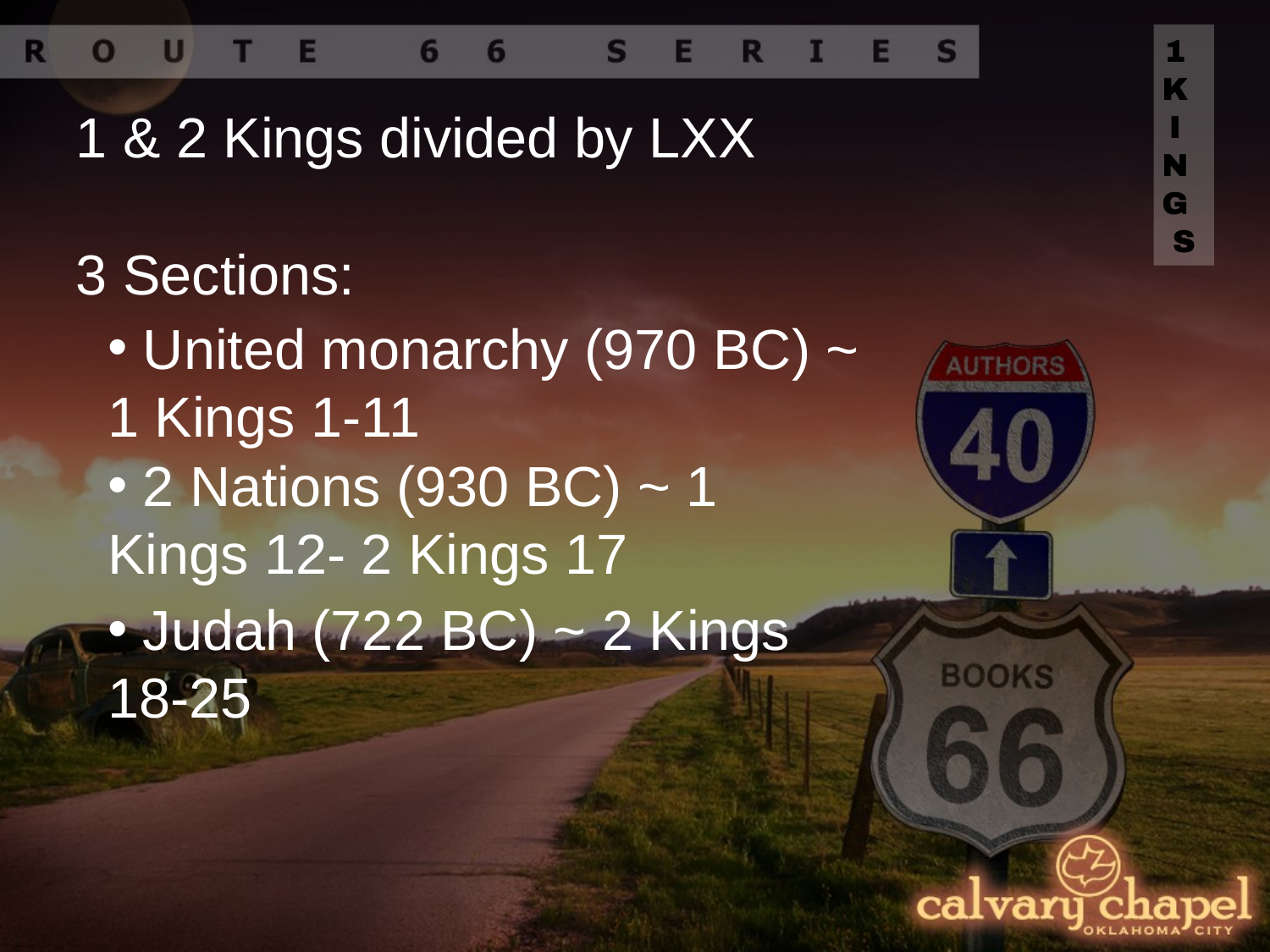

1 KINGS
1 & 2 Kings divided by LXX
3 Sections:
 United monarchy (970 BC) ~ 1 Kings 1-11
 2 Nations (930 BC) ~ 1 Kings 12- 2 Kings 17
 Judah (722 BC) ~ 2 Kings 18-25